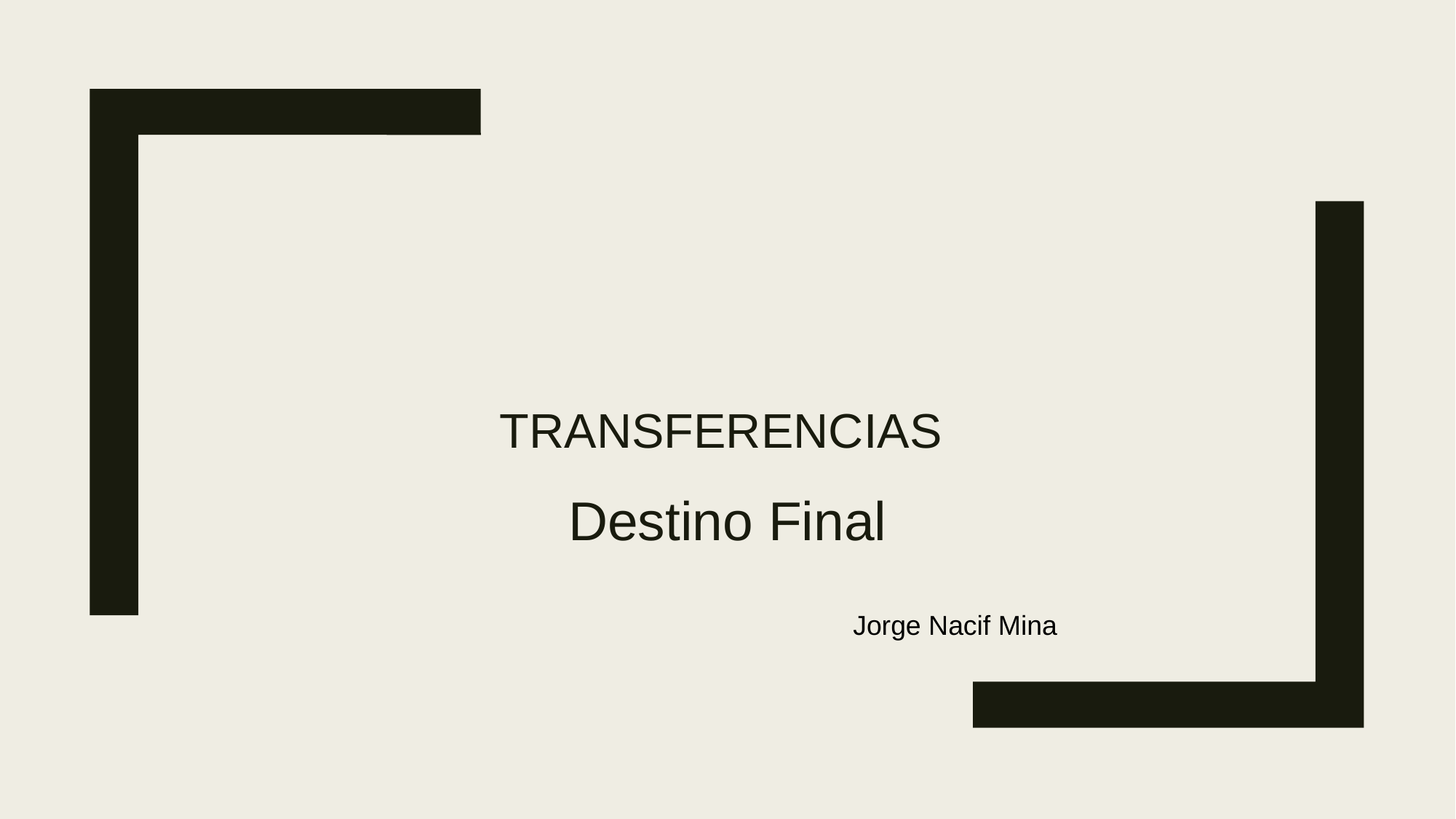

# Transferencias
Destino Final
Jorge Nacif Mina